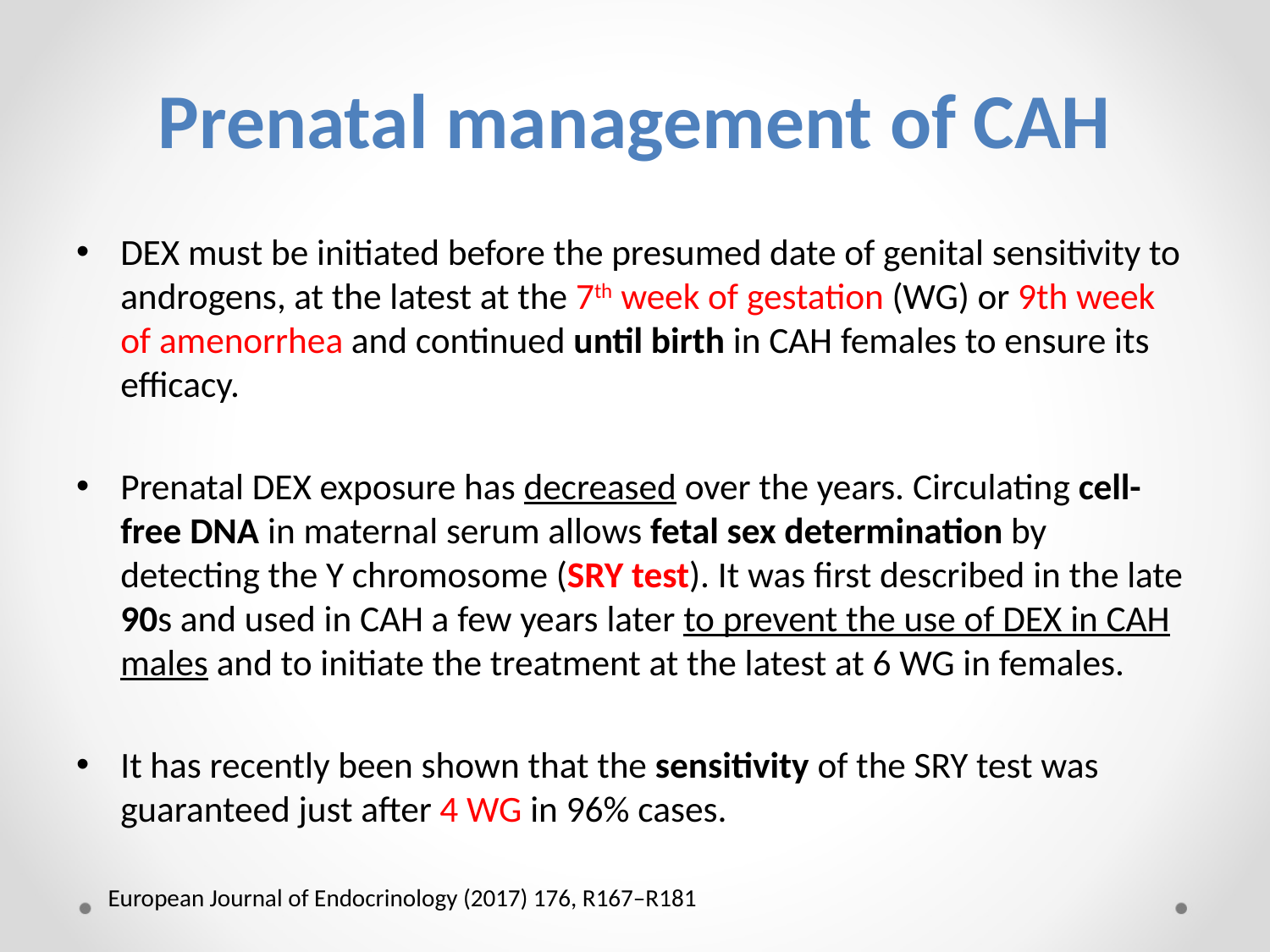

# Prenatal management of CAH
DEX must be initiated before the presumed date of genital sensitivity to androgens, at the latest at the 7th week of gestation (WG) or 9th week of amenorrhea and continued until birth in CAH females to ensure its efficacy.

Prenatal DEX exposure has decreased over the years. Circulating cell-free DNA in maternal serum allows fetal sex determination by detecting the Y chromosome (SRY test). It was first described in the late 90s and used in CAH a few years later to prevent the use of DEX in CAH males and to initiate the treatment at the latest at 6 WG in females.

It has recently been shown that the sensitivity of the SRY test was guaranteed just after 4 WG in 96% cases.
European Journal of Endocrinology (2017) 176, R167–R181